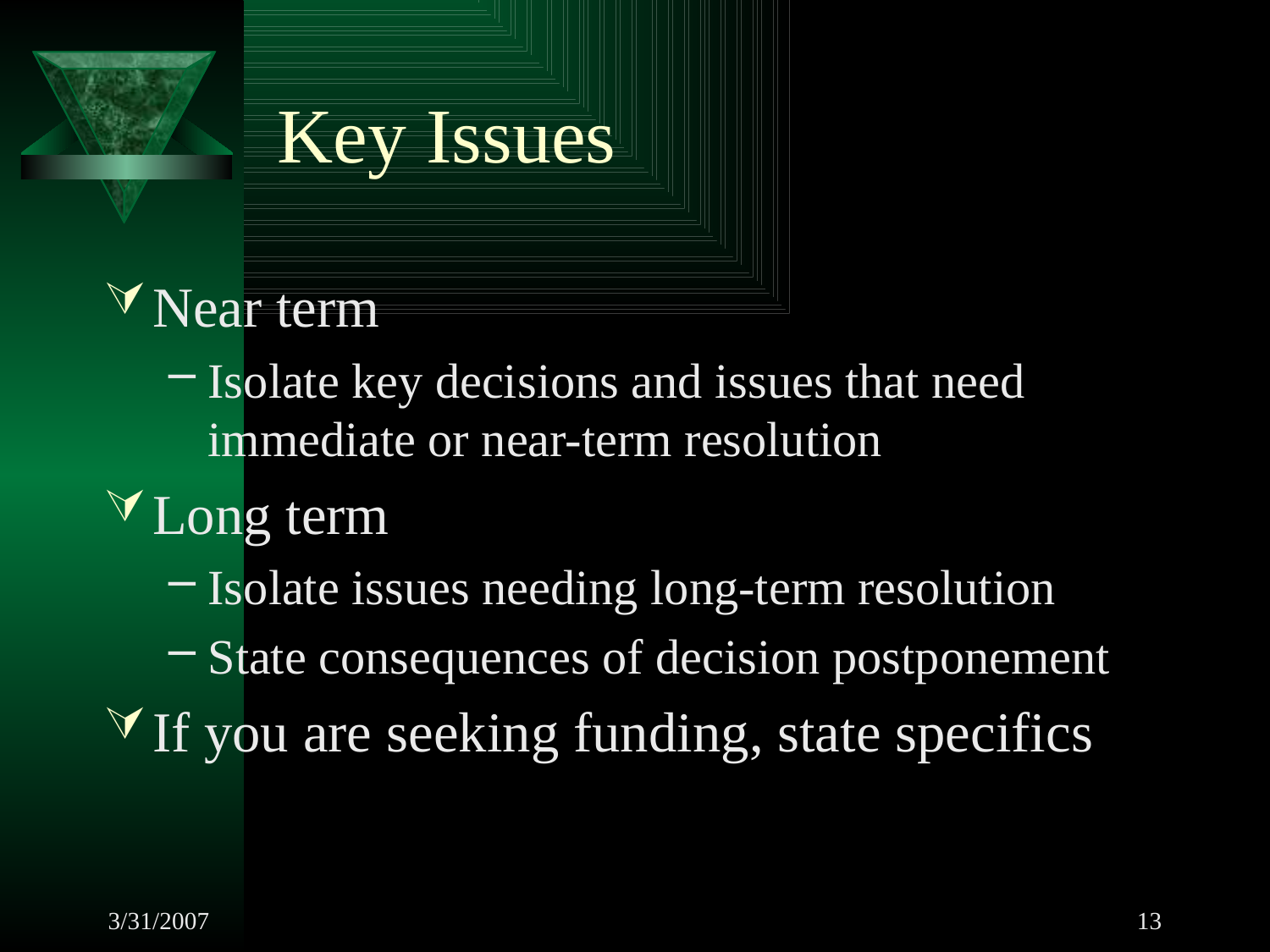

# Key Issues
Near term
Isolate key decisions and issues that need immediate or near-term resolution
Long term
Isolate issues needing long-term resolution
State consequences of decision postponement
If you are seeking funding, state specifics
3/31/2007
13